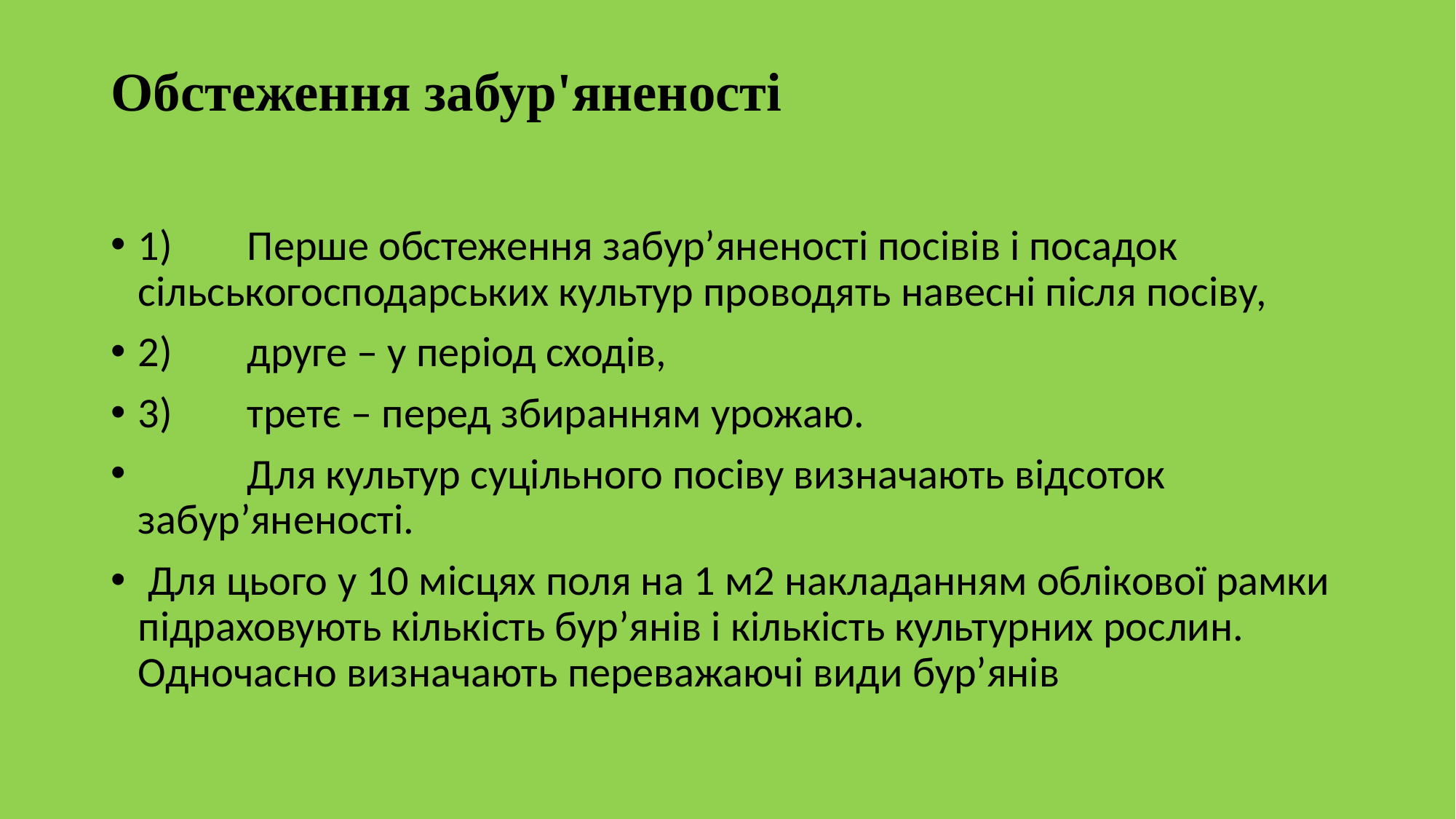

# Обстеження забур'яненості
1)	Перше обстеження забур’яненості посівів і посадок сільськогосподарських культур проводять навесні після посіву,
2)	друге – у період сходів,
3)	третє – перед збиранням урожаю.
	Для культур суцільного посіву визначають відсоток забур’яненості.
 Для цього у 10 місцях поля на 1 м2 накладанням облікової рамки  підраховують кількість бур’янів і кількість культурних рослин. Одночасно визначають переважаючі види бур’янів